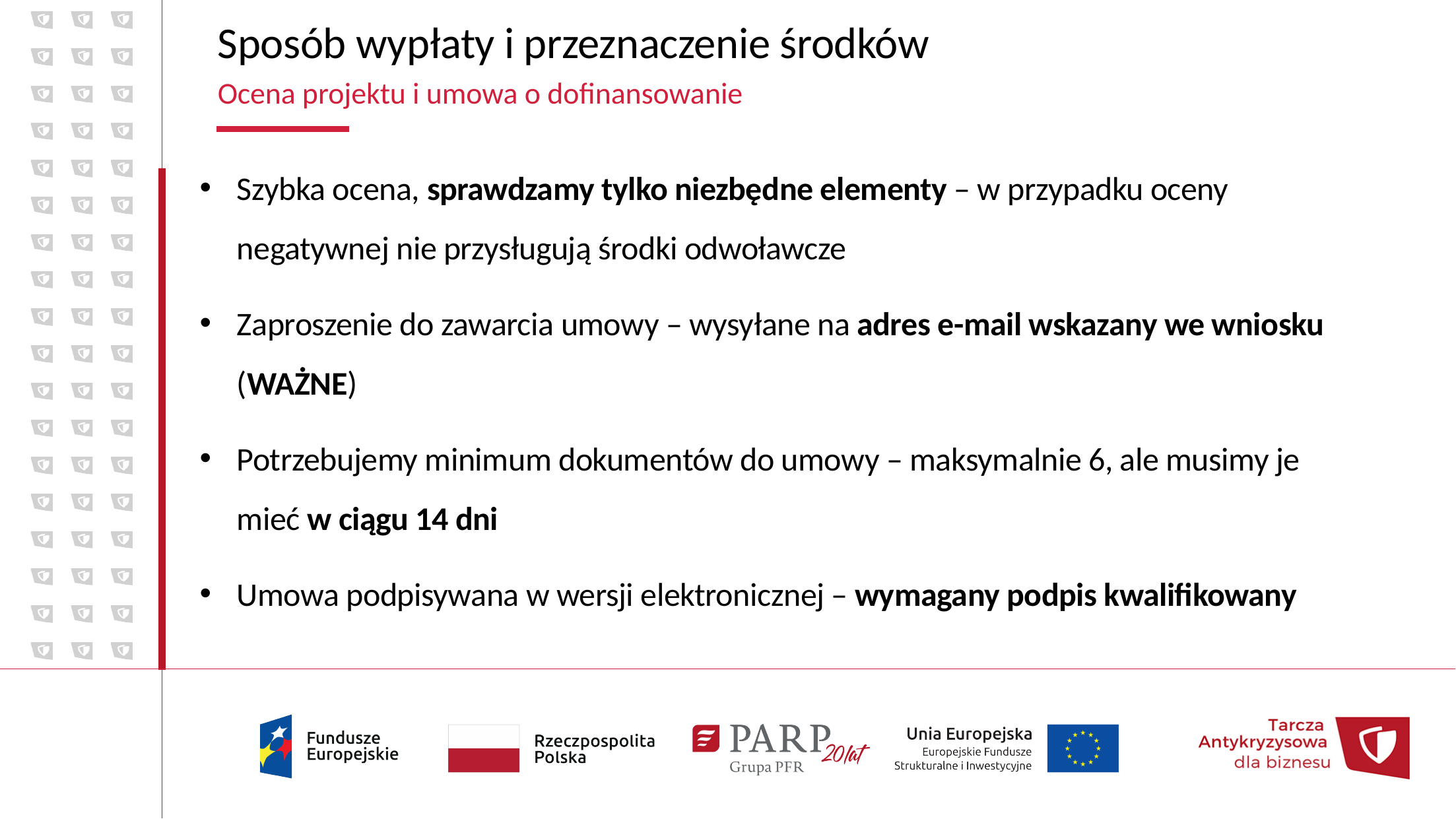

# Sposób wypłaty i przeznaczenie środków
Ocena projektu i umowa o dofinansowanie

Szybka ocena, sprawdzamy tylko niezbędne elementy – w przypadku oceny negatywnej nie przysługują środki odwoławcze
Zaproszenie do zawarcia umowy – wysyłane na adres e-mail wskazany we wniosku (WAŻNE)
Potrzebujemy minimum dokumentów do umowy – maksymalnie 6, ale musimy je mieć w ciągu 14 dni
Umowa podpisywana w wersji elektronicznej – wymagany podpis kwalifikowany